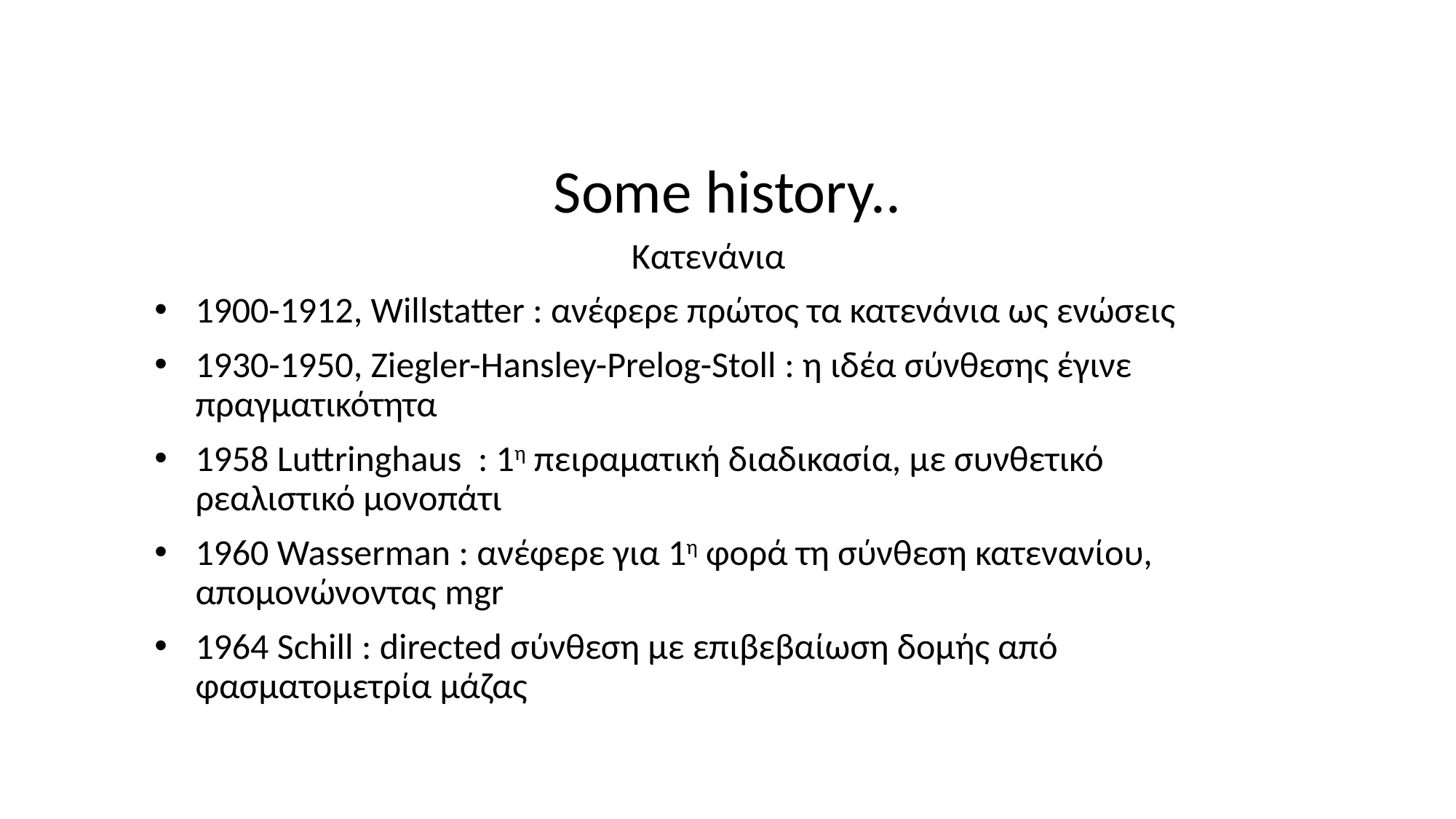

# Some history..
Κατενάνια
1900-1912, Willstatter : ανέφερε πρώτος τα κατενάνια ως ενώσεις
1930-1950, Ziegler-Hansley-Prelog-Stoll : η ιδέα σύνθεσης έγινε πραγματικότητα
1958 Luttringhaus  : 1η πειραματική διαδικασία, με συνθετικό ρεαλιστικό μονοπάτι
1960 Wasserman : ανέφερε για 1η φορά τη σύνθεση κατενανίου, απομονώνοντας mgr
1964 Schill : directed σύνθεση με επιβεβαίωση δομής από φασματομετρία μάζας